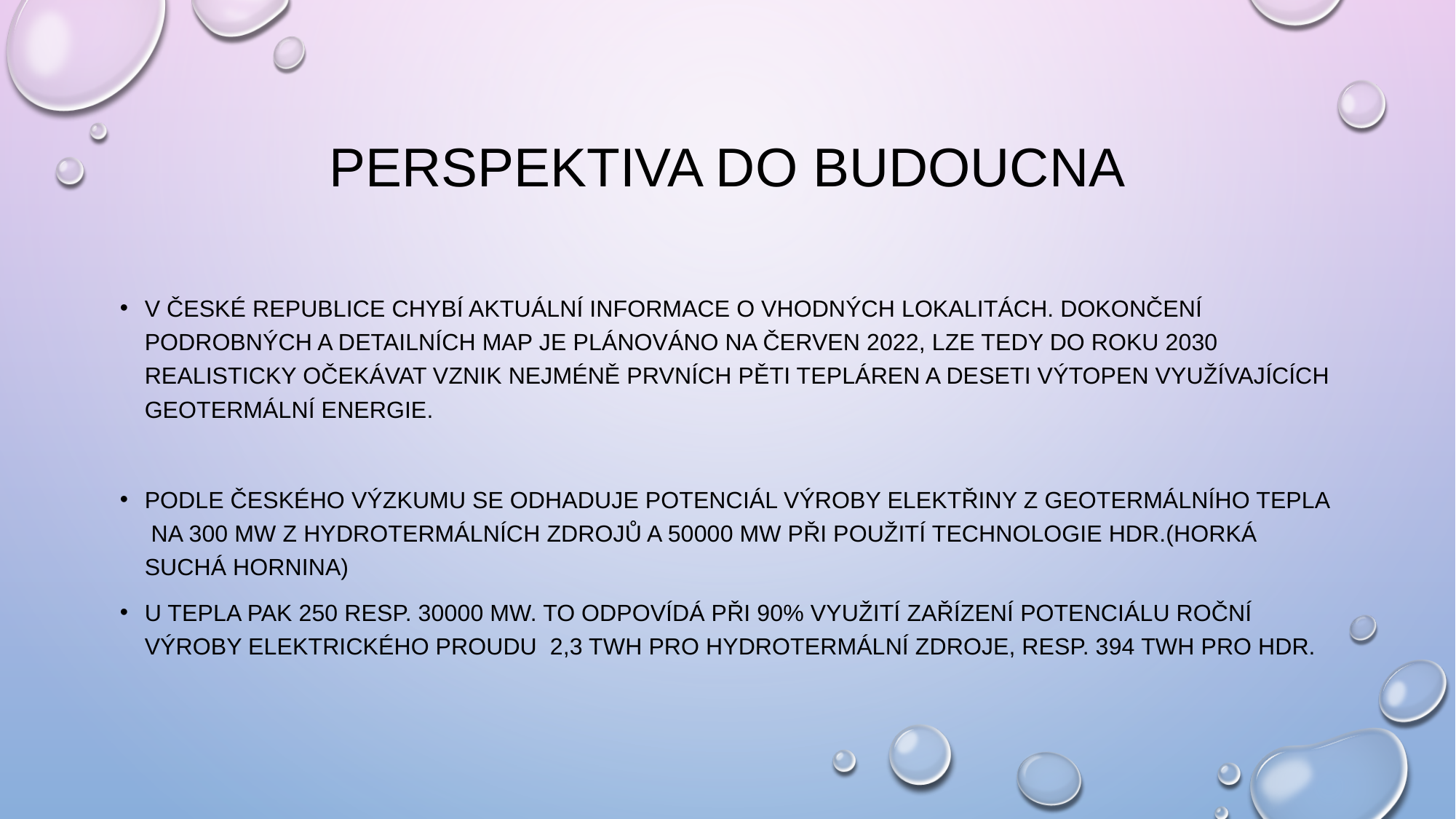

# Perspektiva do budoucna
V české republice chybí aktuální informace o vhodných lokalitách. Dokončení podrobných a detailních map je plánováno na červen 2022, lze tedy do roku 2030 realisticky očekávat vznik nejméně prvních pěti tepláren a deseti výtopen využívajících geotermální energie.

Podle českého výzkumu se odhaduje potenciál výroby elektřiny z geotermálního tepla  na 300 MW z hydrotermálních zdrojů a 50000 MW při použití technologie HDR.(horká suchá hornina)
U tepla pak 250 resp. 30000 MW. To odpovídá při 90% využití zařízení potenciálu roční výroby elektrického proudu  2,3 TWh pro hydrotermální zdroje, resp. 394 TWh pro HDR.